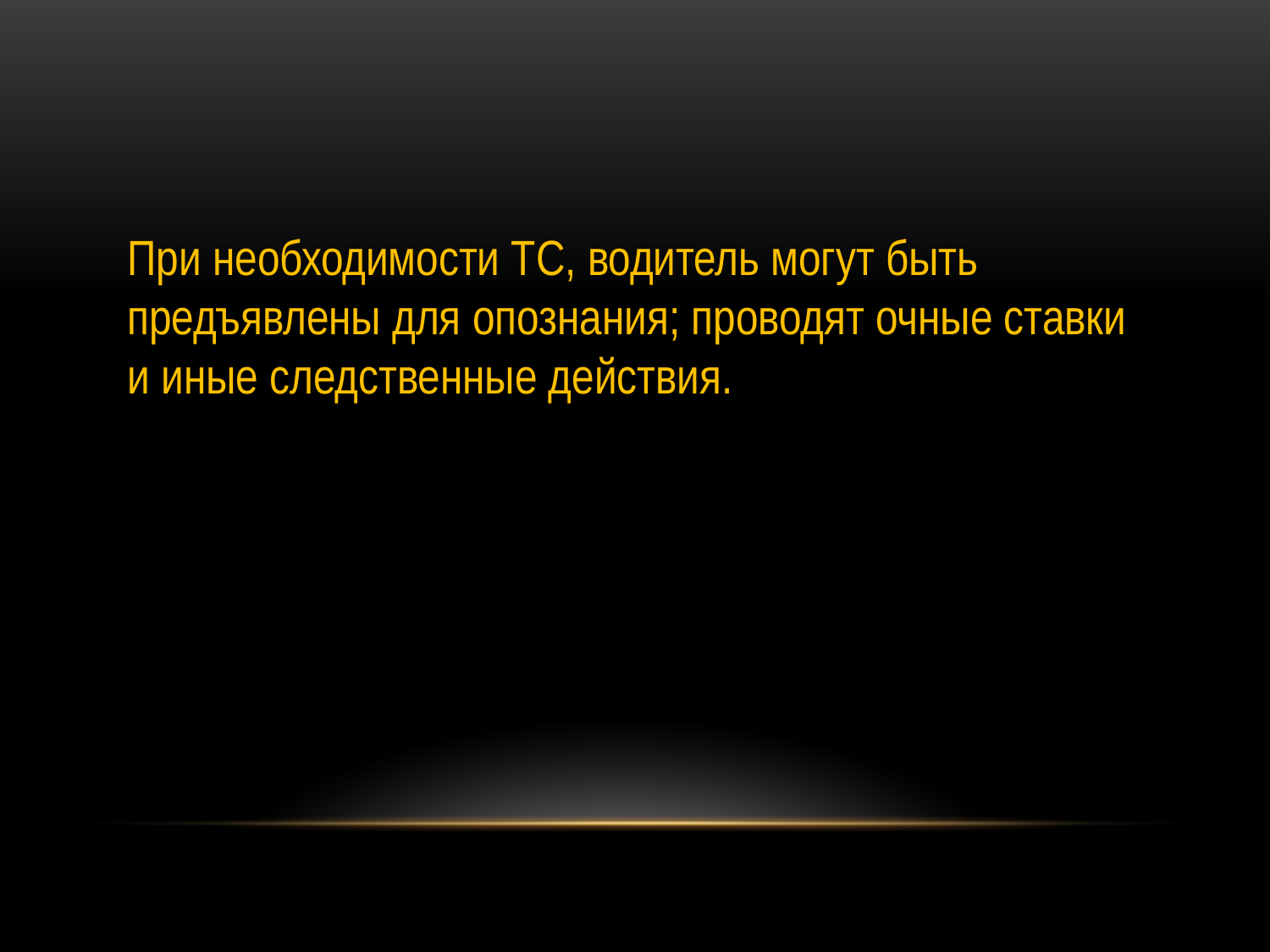

При необходимости ТС, водитель могут быть предъявлены для опознания; проводят очные ставки и иные следственные действия.